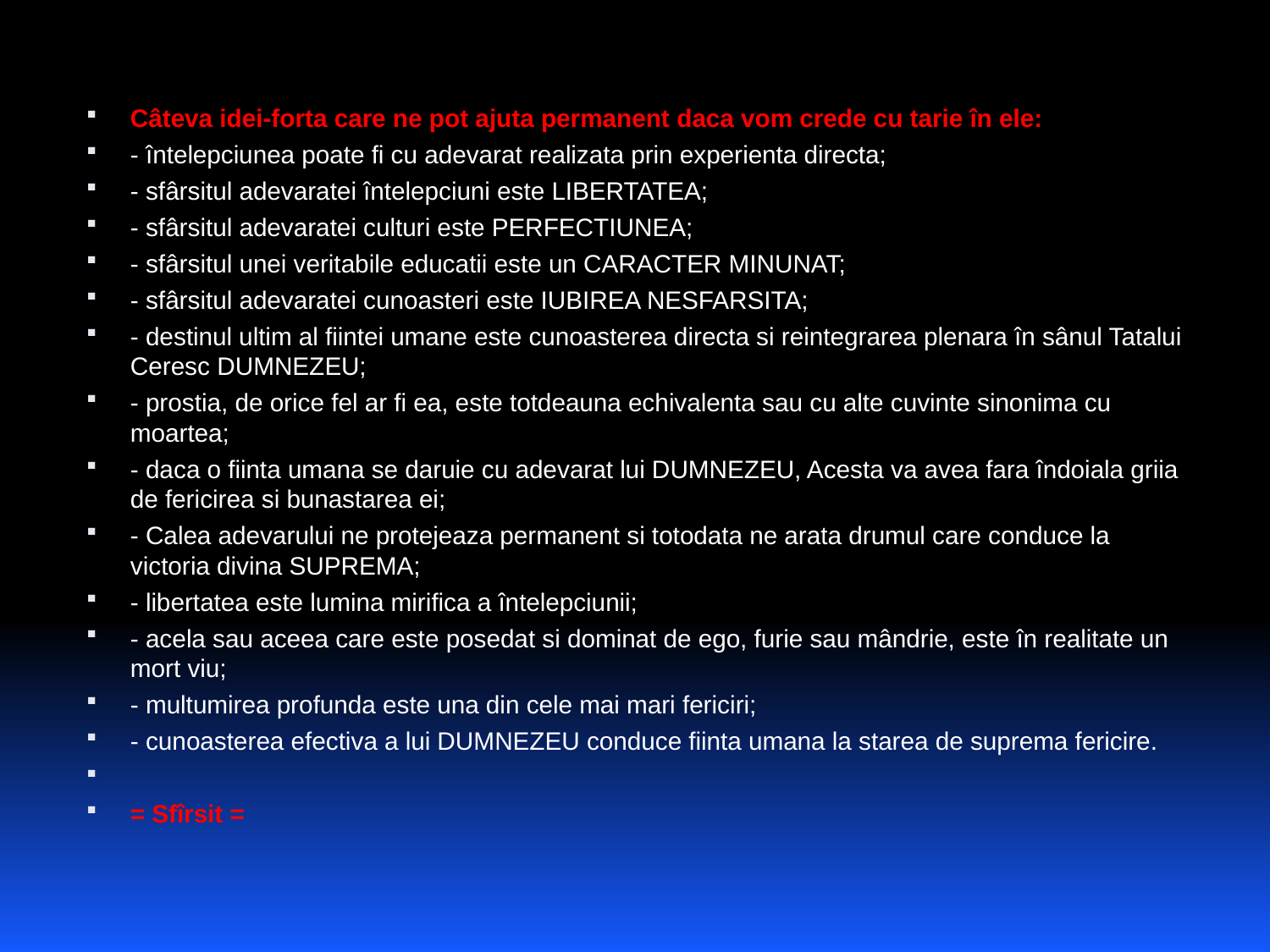

Câteva idei-forta care ne pot ajuta permanent daca vom crede cu tarie în ele:
- întelepciunea poate fi cu adevarat realizata prin experienta directa;
- sfârsitul adevaratei întelepciuni este LIBERTATEA;
- sfârsitul adevaratei culturi este PERFECTIUNEA;
- sfârsitul unei veritabile educatii este un CARACTER MINUNAT;
- sfârsitul adevaratei cunoasteri este IUBIREA NESFARSITA;
- destinul ultim al fiintei umane este cunoasterea directa si reintegrarea plenara în sânul Tatalui Ceresc DUMNEZEU;
- prostia, de orice fel ar fi ea, este totdeauna echivalenta sau cu alte cuvinte sinonima cu moartea;
- daca o fiinta umana se daruie cu adevarat lui DUMNEZEU, Acesta va avea fara îndoiala griia de fericirea si bunastarea ei;
- Calea adevarului ne protejeaza permanent si totodata ne arata drumul care conduce la victoria divina SUPREMA;
- libertatea este lumina mirifica a întelepciunii;
- acela sau aceea care este posedat si dominat de ego, furie sau mândrie, este în realitate un mort viu;
- multumirea profunda este una din cele mai mari fericiri;
- cunoasterea efectiva a lui DUMNEZEU conduce fiinta umana la starea de suprema fericire.

= Sfîrsit =